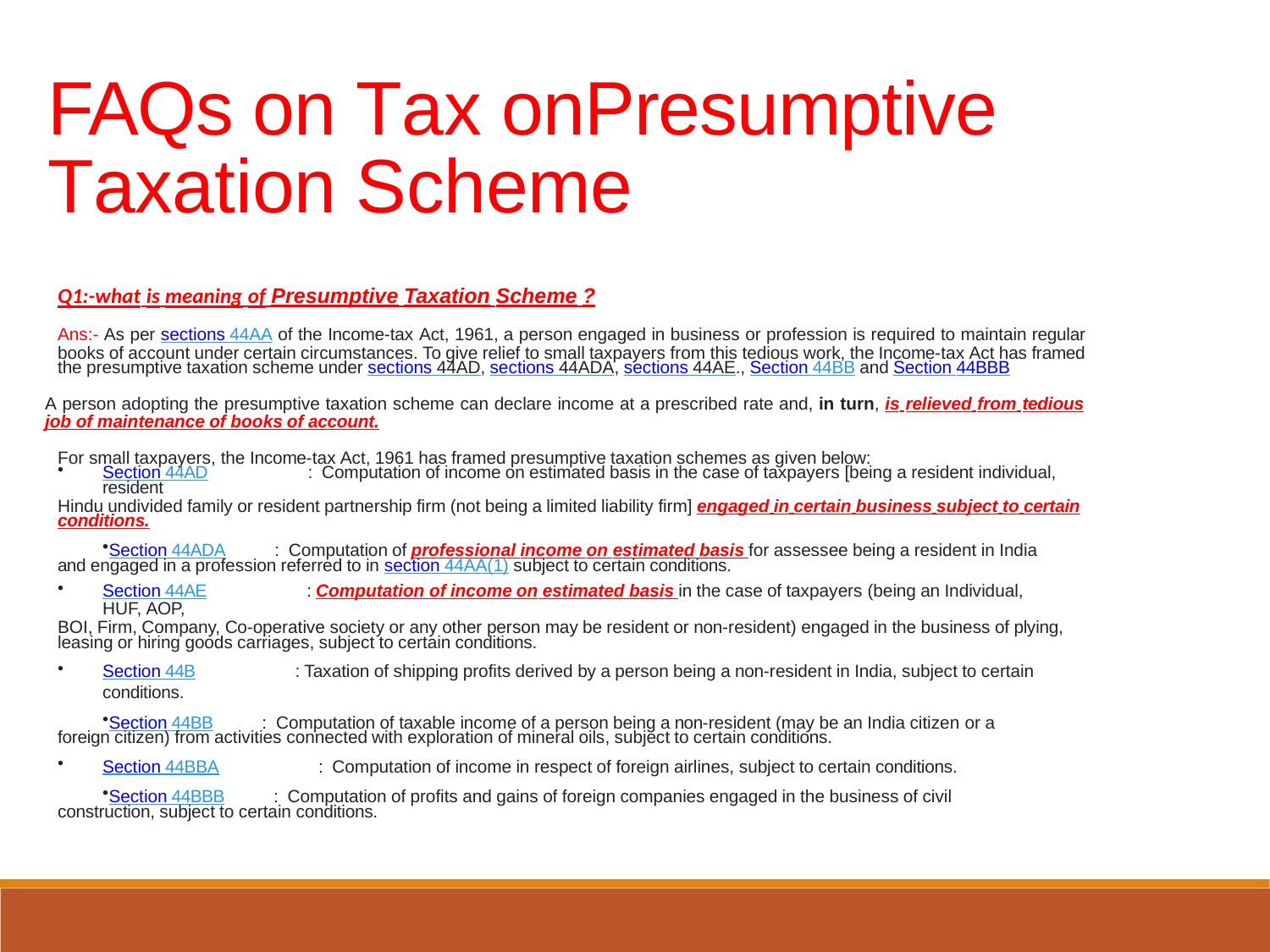

# FAQs on Tax onPresumptive Taxation Scheme
Q1:-what is meaning of Presumptive Taxation Scheme ?
Ans:- As per sections 44AA of the Income-tax Act, 1961, a person engaged in business or profession is required to maintain regular
books of account under certain circumstances. To give relief to small taxpayers from this tedious work, the Income-tax Act has framed the presumptive taxation scheme under sections 44AD, sections 44ADA, sections 44AE., Section 44BB and Section 44BBB
A person adopting the presumptive taxation scheme can declare income at a prescribed rate and, in turn, is relieved from tedious
job of maintenance of books of account.
For small taxpayers, the Income-tax Act, 1961 has framed presumptive taxation schemes as given below:
Section 44AD	: Computation of income on estimated basis in the case of taxpayers [being a resident individual, resident
Hindu undivided family or resident partnership firm (not being a limited liability firm] engaged in certain business subject to certain conditions.
Section 44ADA	: Computation of professional income on estimated basis for assessee being a resident in India and engaged in a profession referred to in section 44AA(1) subject to certain conditions.
Section 44AE	: Computation of income on estimated basis in the case of taxpayers (being an Individual, HUF, AOP,
BOI, Firm, Company, Co-operative society or any other person may be resident or non-resident) engaged in the business of plying, leasing or hiring goods carriages, subject to certain conditions.
Section 44B	: Taxation of shipping profits derived by a person being a non-resident in India, subject to certain conditions.
Section 44BB	: Computation of taxable income of a person being a non-resident (may be an India citizen or a foreign citizen) from activities connected with exploration of mineral oils, subject to certain conditions.
Section 44BBA	: Computation of income in respect of foreign airlines, subject to certain conditions.
Section 44BBB	: Computation of profits and gains of foreign companies engaged in the business of civil construction, subject to certain conditions.